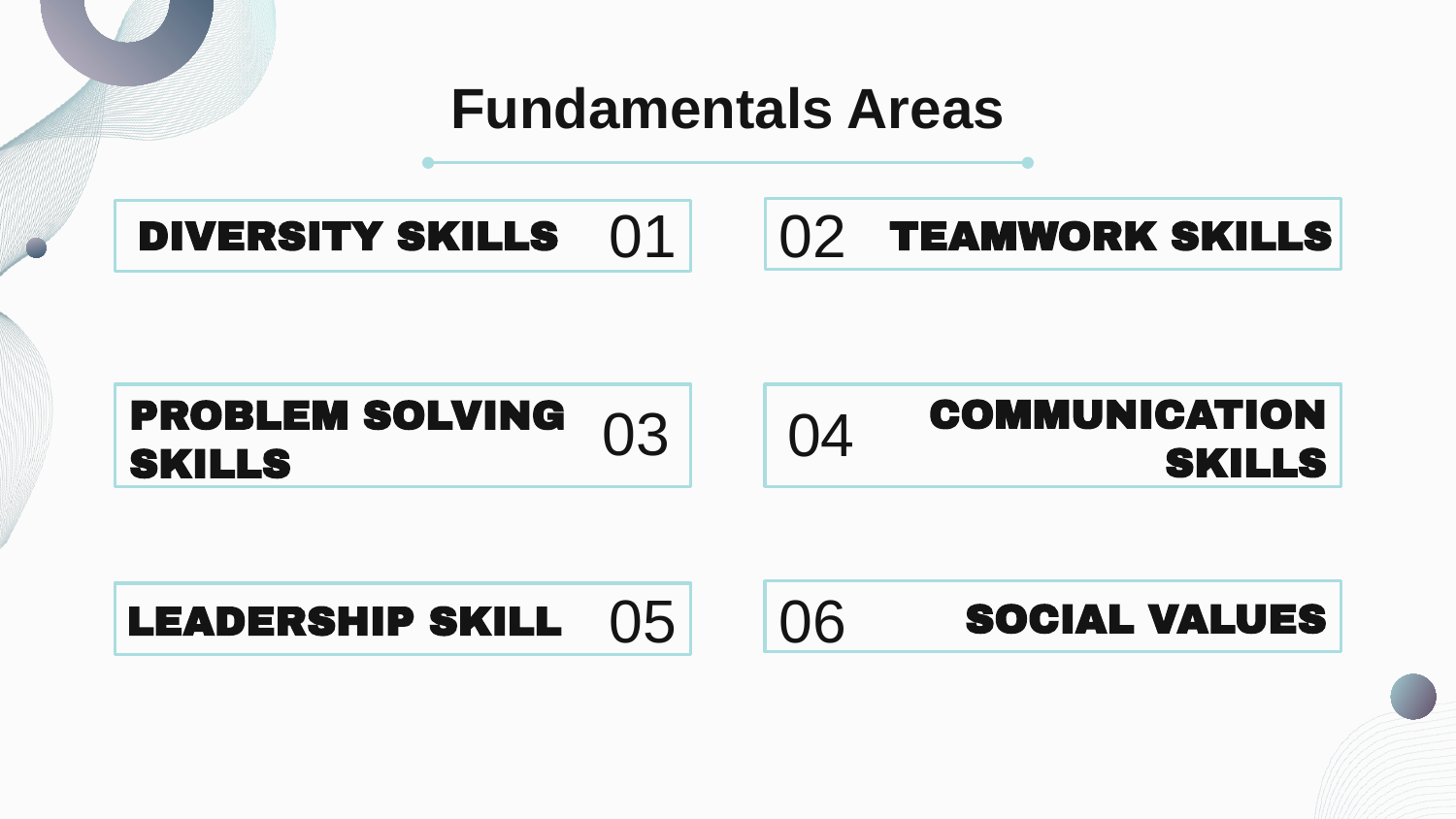

Fundamentals Areas

# DIVERSITY SKILLS
TEAMWORK SKILLS
01
02

03
COMMUNICATION SKILLS
04
PROBLEM SOLVING SKILLS
SOCIAL VALUES
LEADERSHIP SKILL
05
06